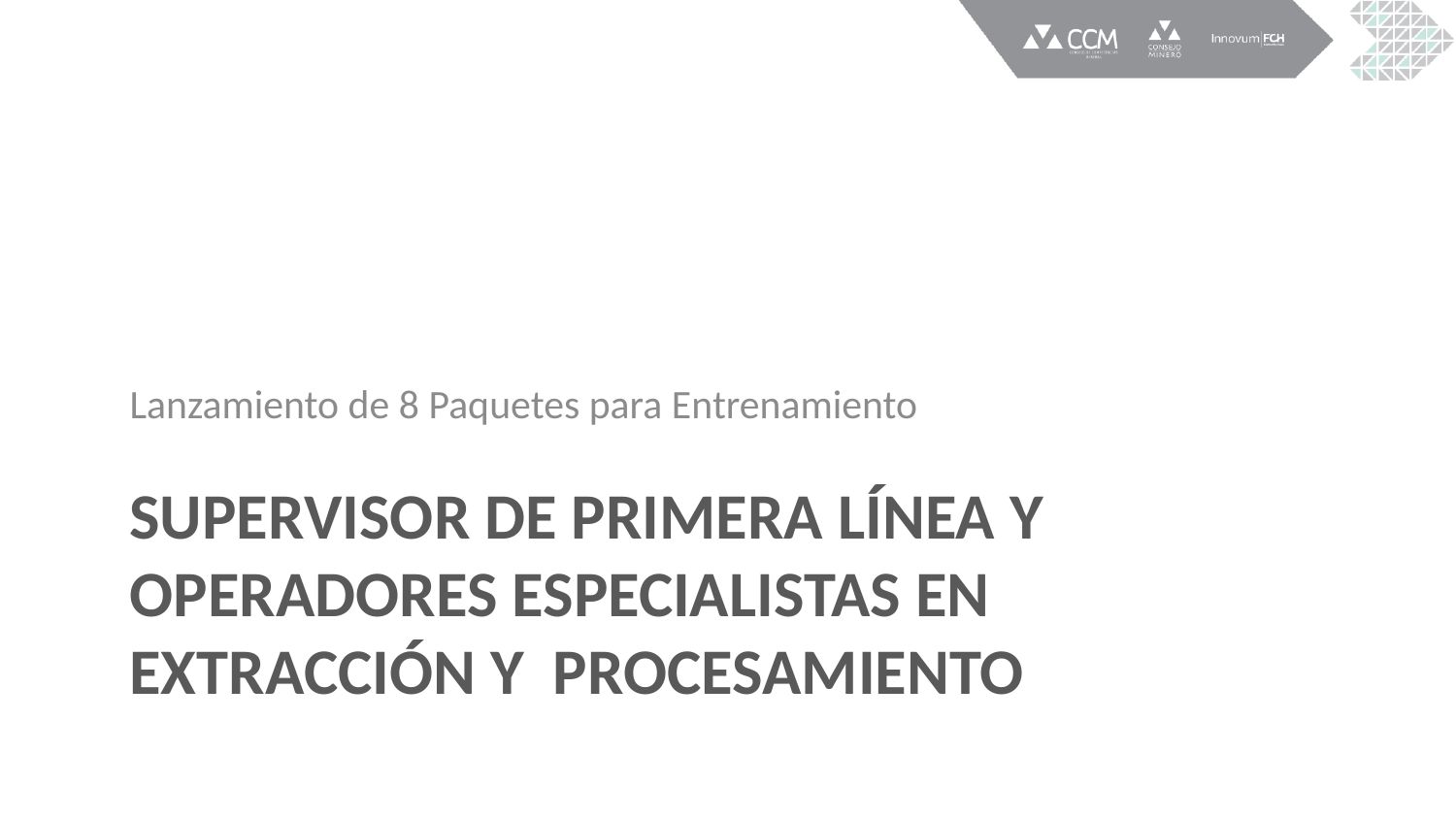

Lanzamiento de 8 Paquetes para Entrenamiento
# Supervisor de primera línea y operadores Especialistas en extracción y  procesamiento